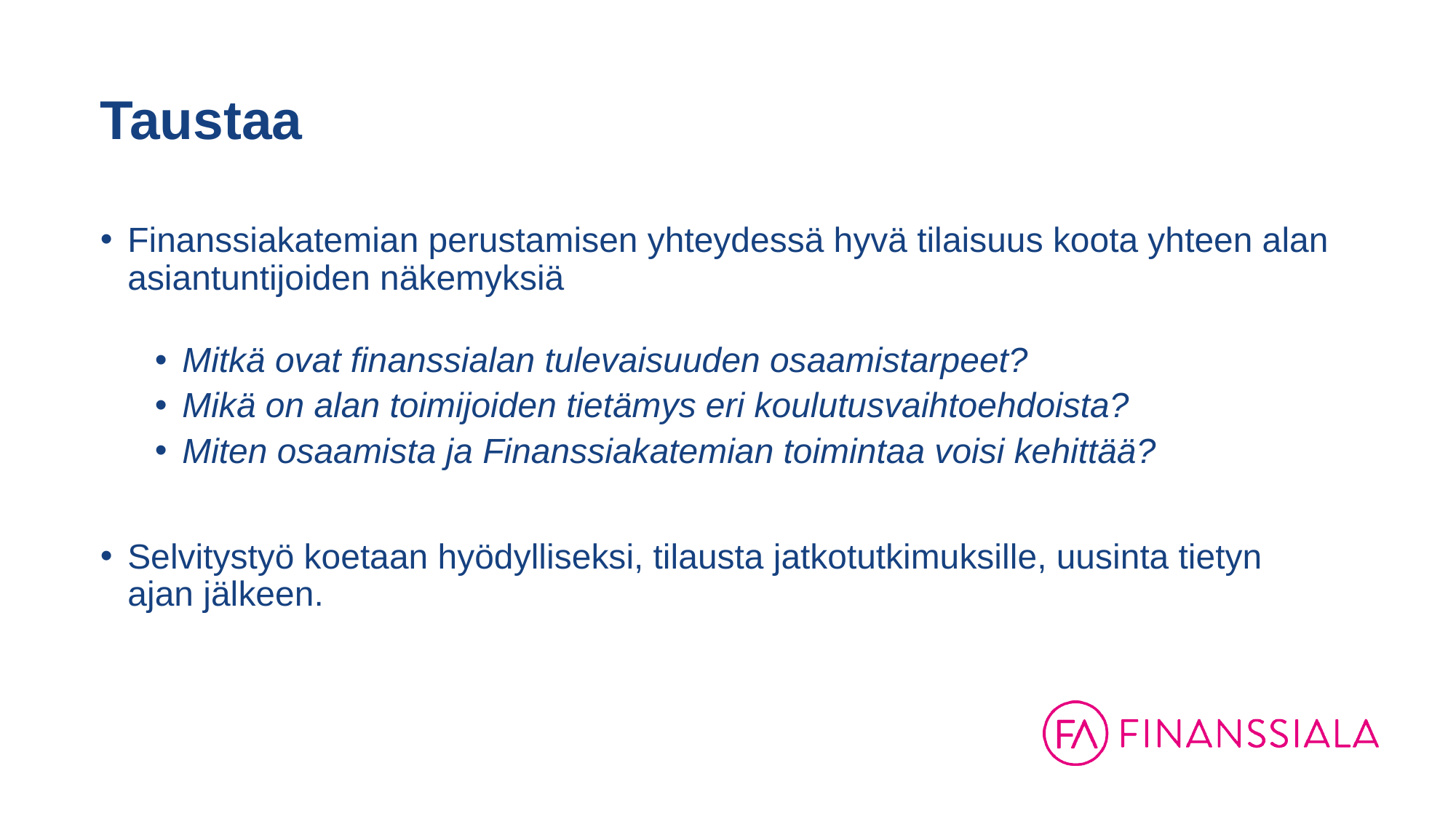

# Taustaa
Finanssiakatemian perustamisen yhteydessä hyvä tilaisuus koota yhteen alan asiantuntijoiden näkemyksiä
Mitkä ovat finanssialan tulevaisuuden osaamistarpeet?
Mikä on alan toimijoiden tietämys eri koulutusvaihtoehdoista?
Miten osaamista ja Finanssiakatemian toimintaa voisi kehittää?

Selvitystyö koetaan hyödylliseksi, tilausta jatkotutkimuksille, uusinta tietyn ajan jälkeen.